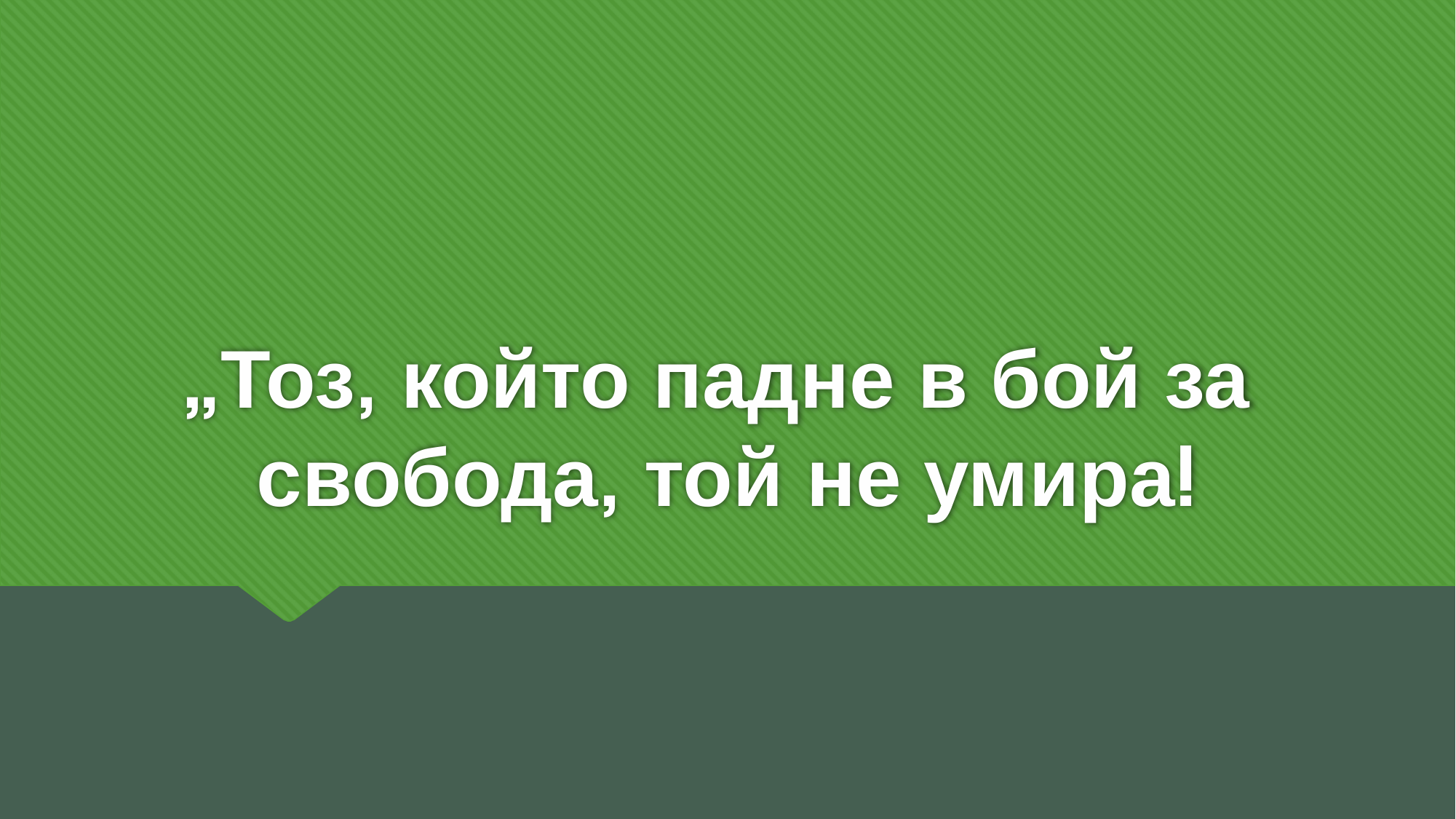

# „Тоз, който падне в бой за    свобода, той не умира!